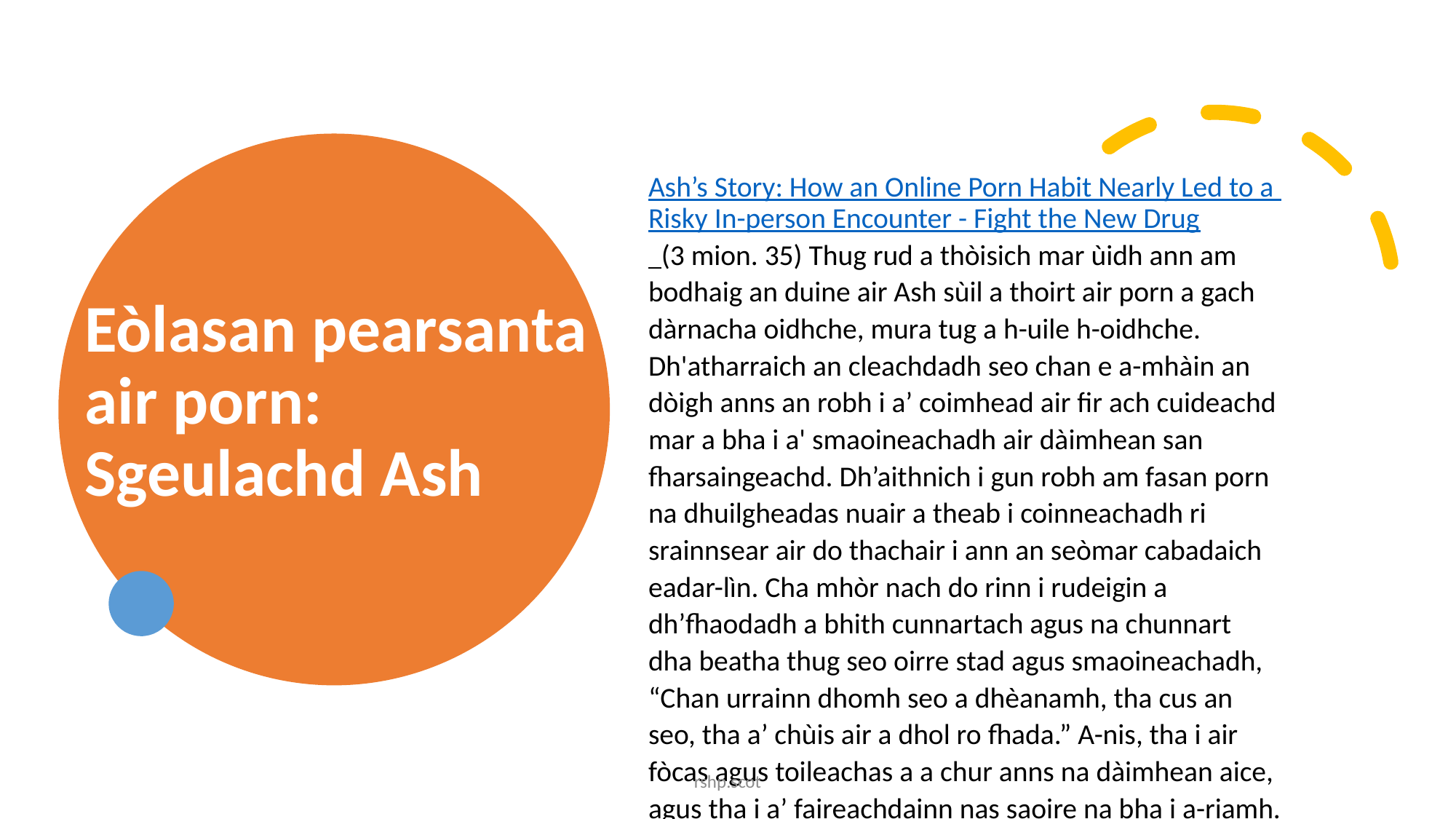

Ash’s Story: How an Online Porn Habit Nearly Led to a Risky In-person Encounter - Fight the New Drug  (3 mion. 35) Thug rud a thòisich mar ùidh ann am bodhaig an duine air Ash sùil a thoirt air porn a gach dàrnacha oidhche, mura tug a h-uile h-oidhche. Dh'atharraich an cleachdadh seo chan e a-mhàin an dòigh anns an robh i a’ coimhead air fir ach cuideachd mar a bha i a' smaoineachadh air dàimhean san fharsaingeachd. Dh’aithnich i gun robh am fasan porn na dhuilgheadas nuair a theab i coinneachadh ri srainnsear air do thachair i ann an seòmar cabadaich eadar-lìn. Cha mhòr nach do rinn i rudeigin a dh’fhaodadh a bhith cunnartach agus na chunnart dha beatha thug seo oirre stad agus smaoineachadh, “Chan urrainn dhomh seo a dhèanamh, tha cus an seo, tha a’ chùis air a dhol ro fhada.” A-nis, tha i air fòcas agus toileachas a a chur anns na dàimhean aice, agus tha i a’ faireachdainn nas saoire na bha i a-riamh.

# Eòlasan pearsanta air porn: Sgeulachd Ash

rshp.scot